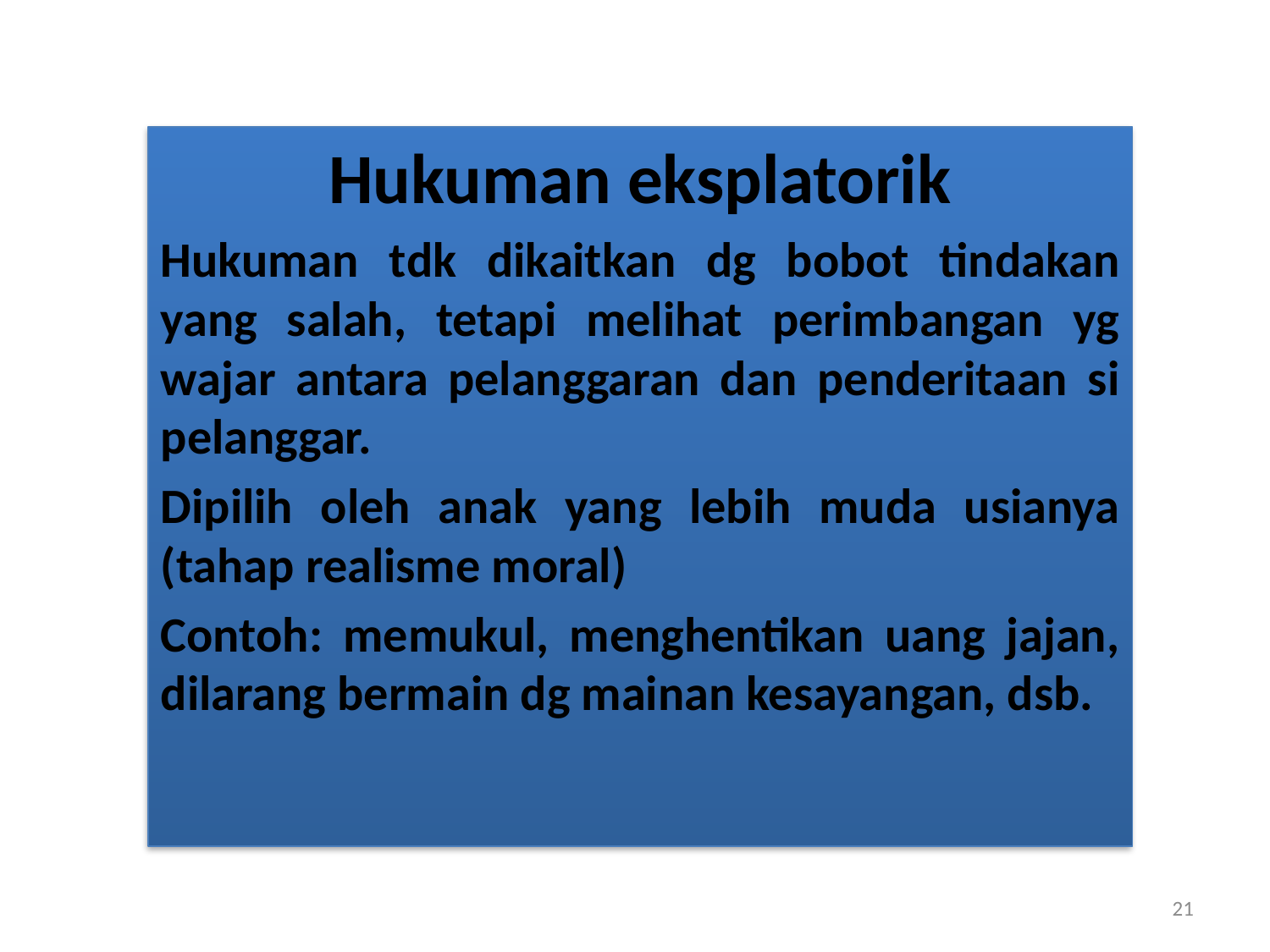

Hukuman eksplatorik
Hukuman tdk dikaitkan dg bobot tindakan yang salah, tetapi melihat perimbangan yg wajar antara pelanggaran dan penderitaan si pelanggar.
Dipilih oleh anak yang lebih muda usianya (tahap realisme moral)
Contoh: memukul, menghentikan uang jajan, dilarang bermain dg mainan kesayangan, dsb.

21